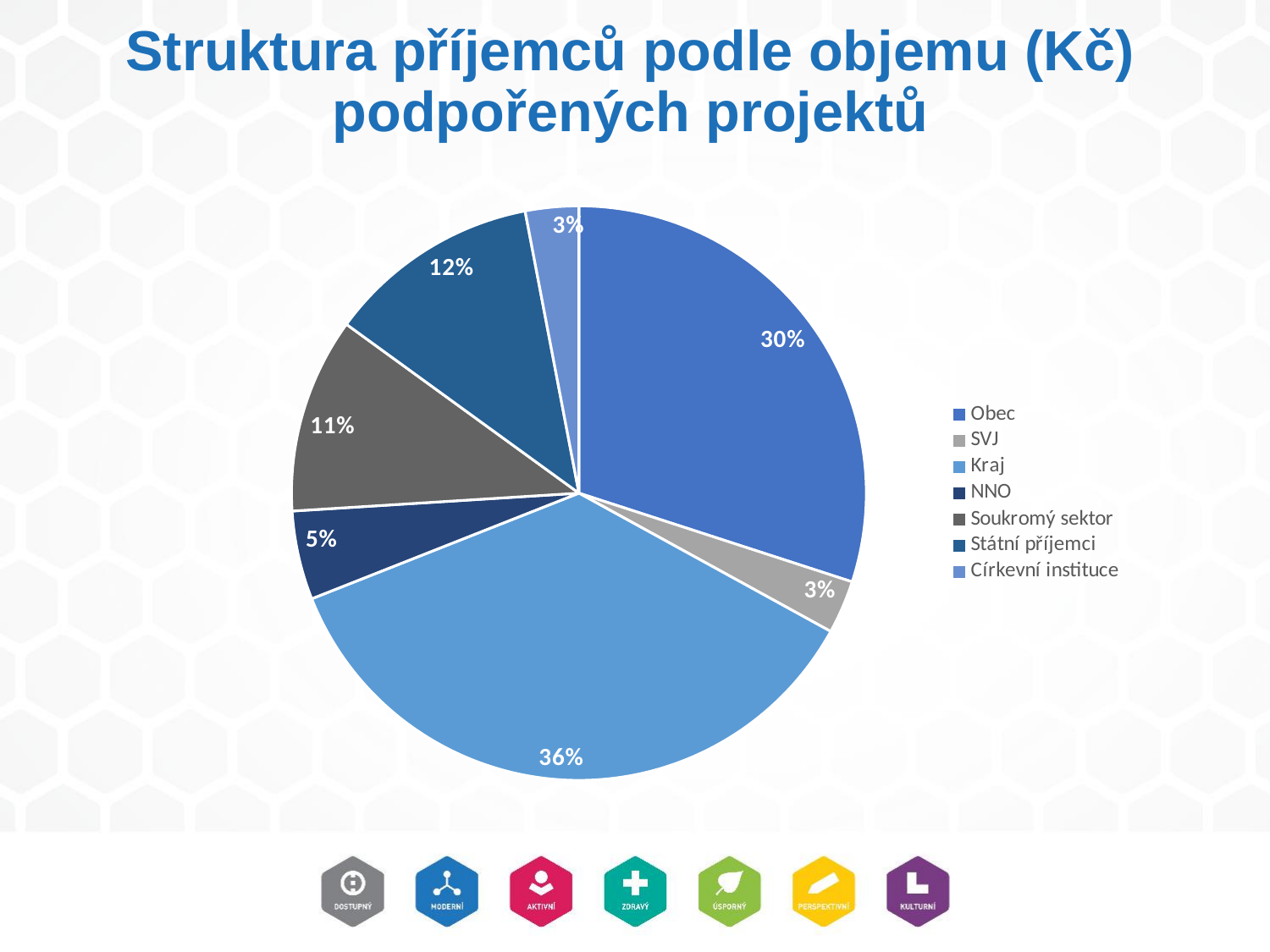

# Struktura příjemců podle objemu (Kč) podpořených projektů

### Chart

| Category | Struktura příjemců podle objemu (Kč) podpořených projektů |
|---|---|
| Obec | 0.3 |
| SVJ | 0.03 |
| Kraj | 0.36 |
| NNO | 0.05 |
| Soukromý sektor | 0.11 |
| Státní příjemci | 0.12 |
| Církevní instituce | 0.03 |